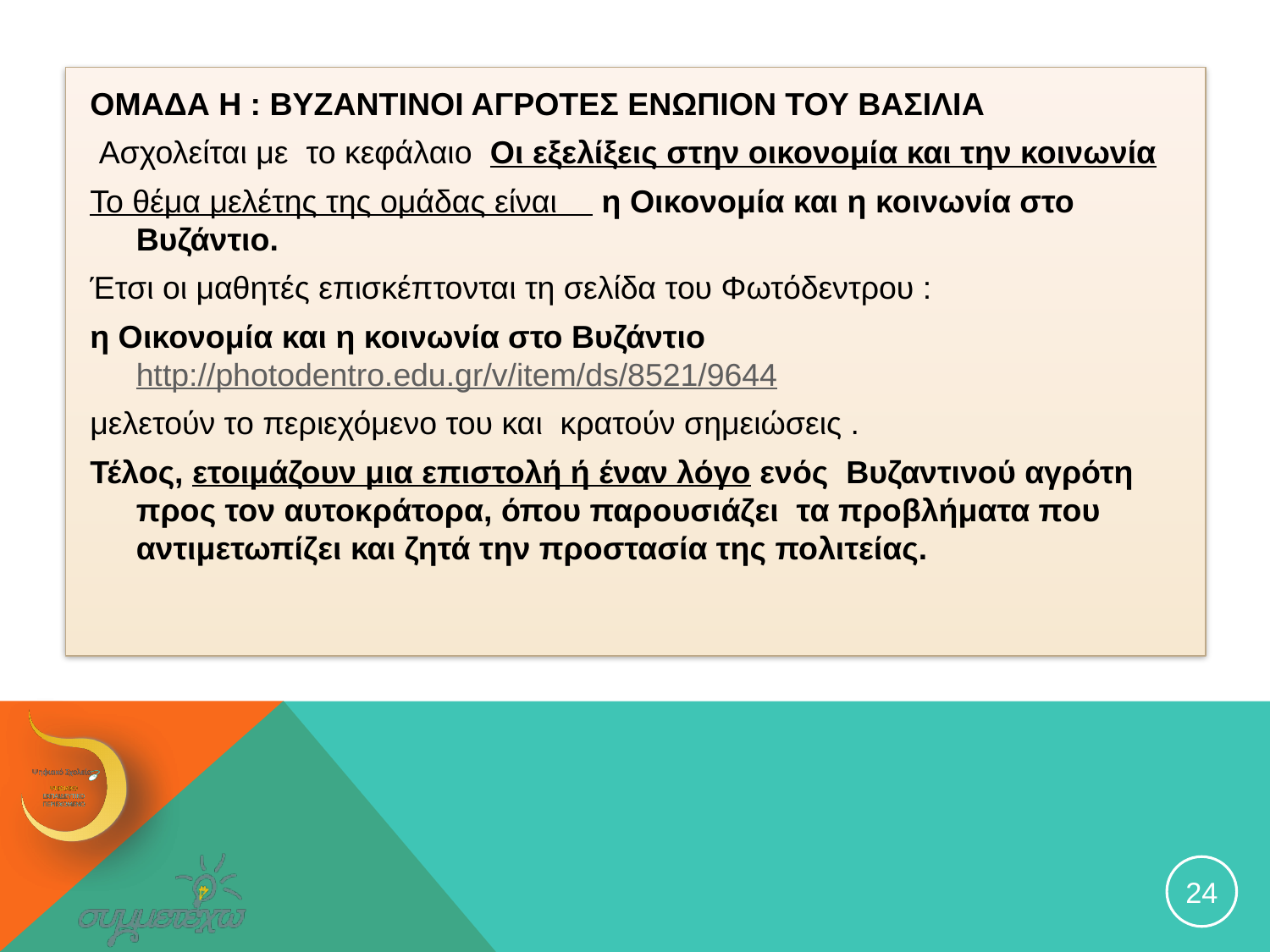

ΟΜΑΔΑ Η : ΒΥΖΑΝΤΙΝΟΙ ΑΓΡΟΤΕΣ ΕΝΩΠΙΟΝ ΤΟΥ ΒΑΣΙΛΙΑ
 Ασχολείται με  το κεφάλαιο  Οι εξελίξεις στην οικονομία και την κοινωνία
Το θέμα μελέτης της ομάδας είναι     η Οικονομία και η κοινωνία στο Βυζάντιο.
Έτσι οι μαθητές επισκέπτονται τη σελίδα του Φωτόδεντρου :
η Οικονομία και η κοινωνία στο Βυζάντιο  http://photodentro.edu.gr/v/item/ds/8521/9644
μελετούν το περιεχόμενο του και  κρατούν σημειώσεις .
Τέλος, ετοιμάζουν μια επιστολή ή έναν λόγο ενός  Βυζαντινού αγρότη προς τον αυτοκράτορα, όπου παρουσιάζει  τα προβλήματα που αντιμετωπίζει και ζητά την προστασία της πολιτείας.

#
24